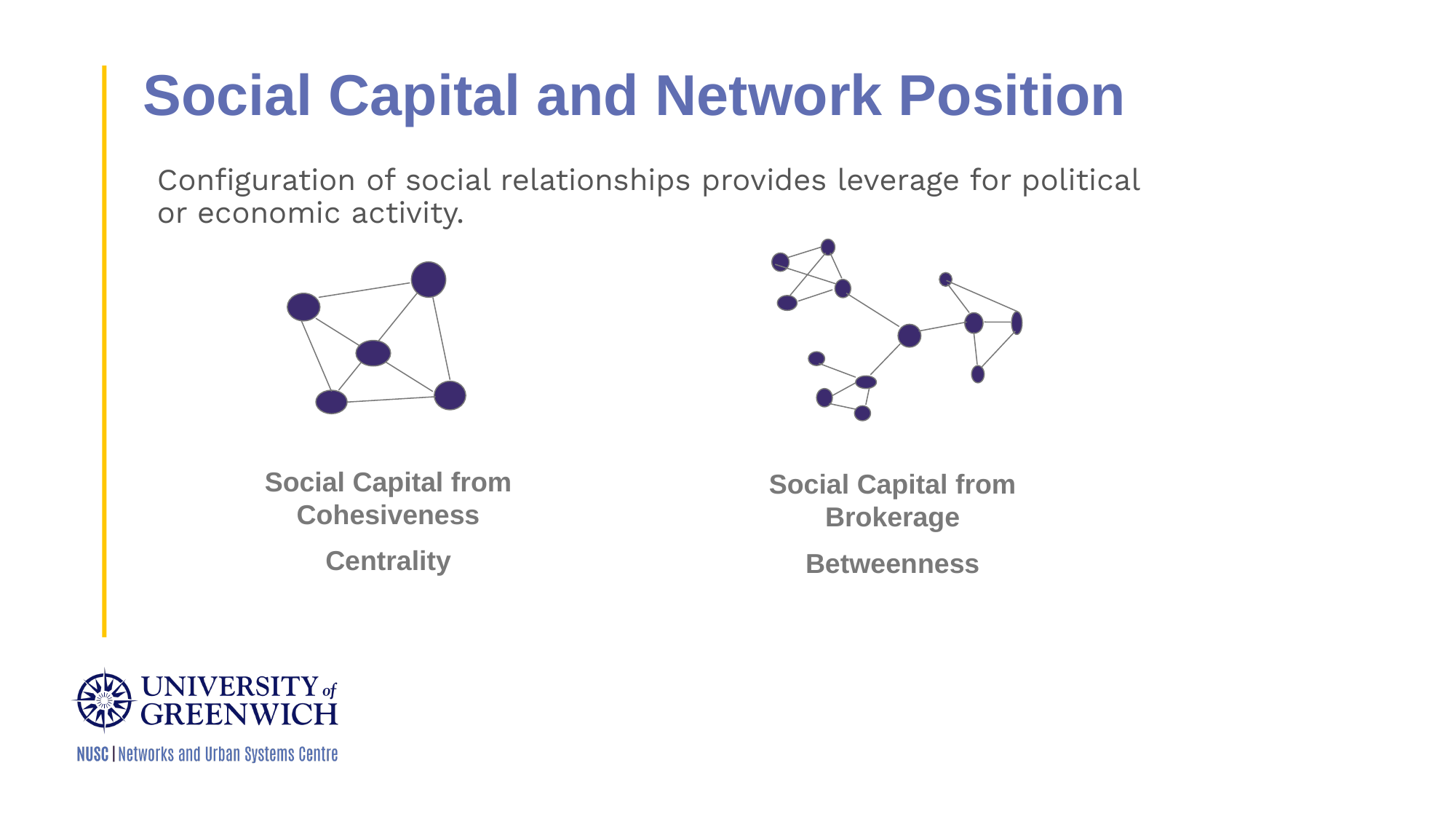

# Social Capital and Network Position
Configuration of social relationships provides leverage for political or economic activity.

Social Capital from Cohesiveness
Centrality
Social Capital from Brokerage
Betweenness